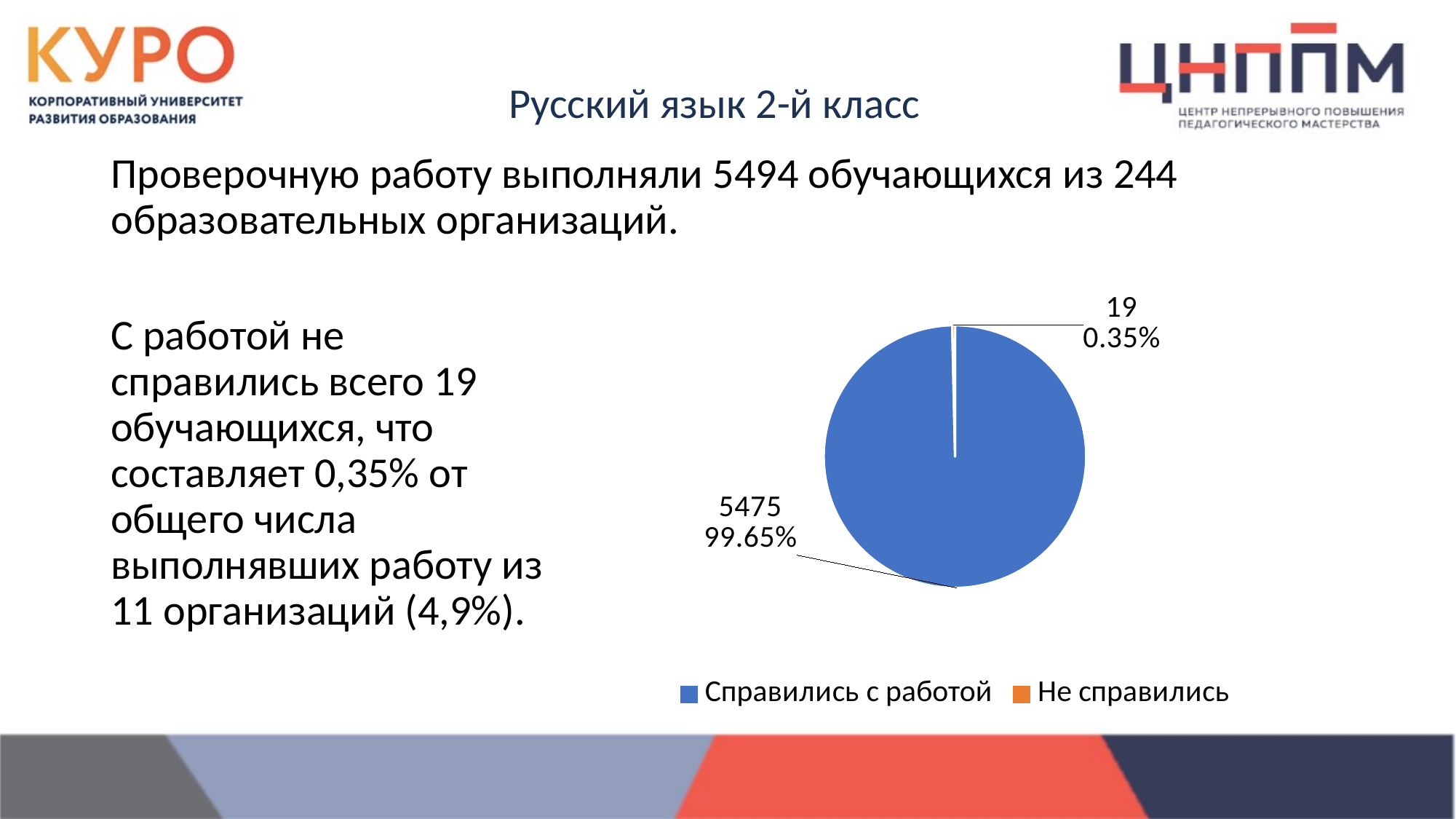

Русский язык 2-й класс
Проверочную работу выполняли 5494 обучающихся из 244 образовательных организаций.

### Chart

| Category | ря |
|---|---|
| Справились с работой | 5475.0 |
| Не справились | 19.0 |
С работой не справились всего 19 обучающихся, что составляет 0,35% от общего числа  выполнявших работу из 11 организаций (4,9%).